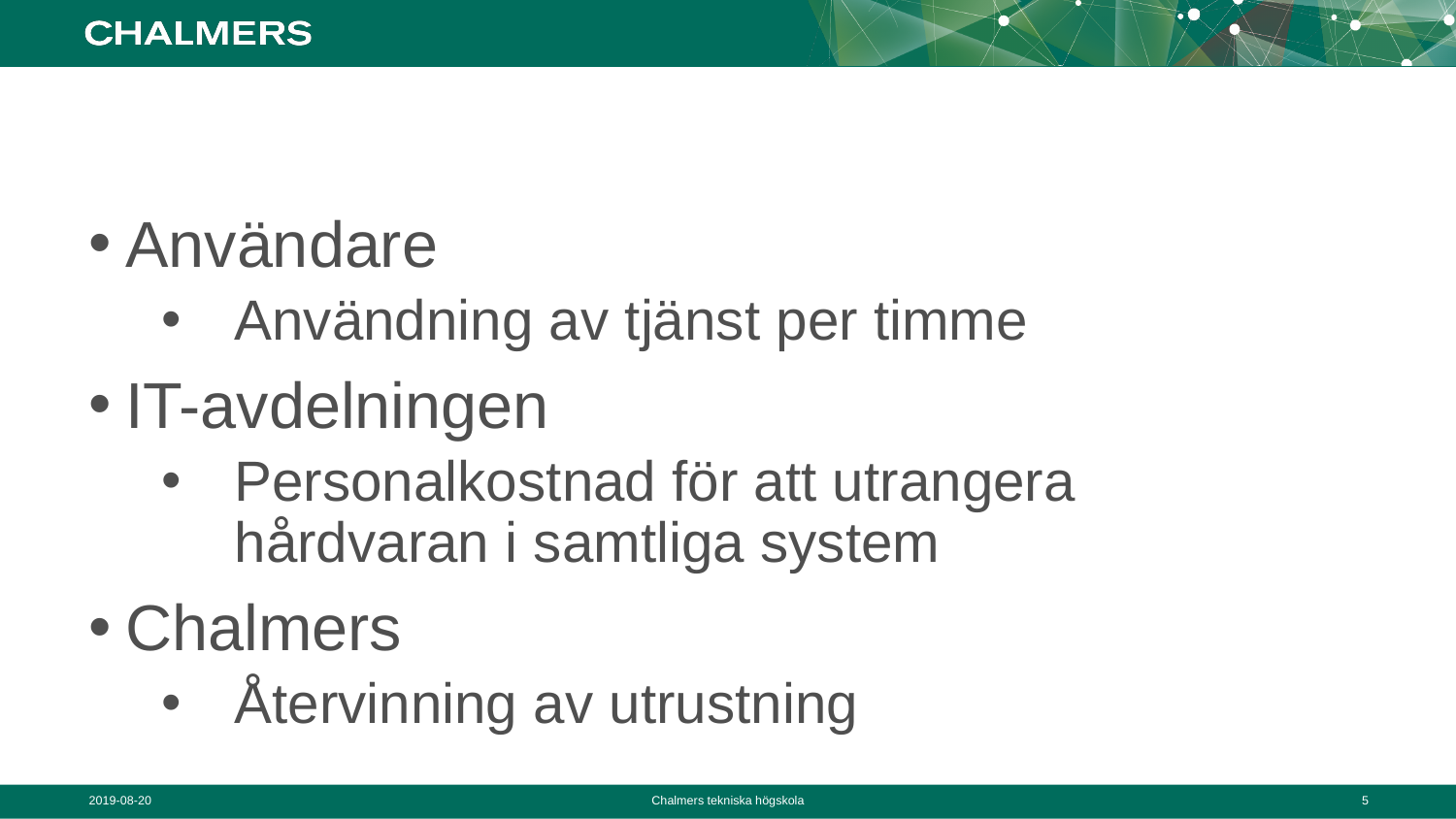

# Kostnader Dåvarande tjänst
Användare
Användning av tjänst per timme
IT-avdelningen
Personalkostnad för att utrangera hårdvaran i samtliga system
Chalmers
Återvinning av utrustning

2019-08-20
Chalmers tekniska högskola
5